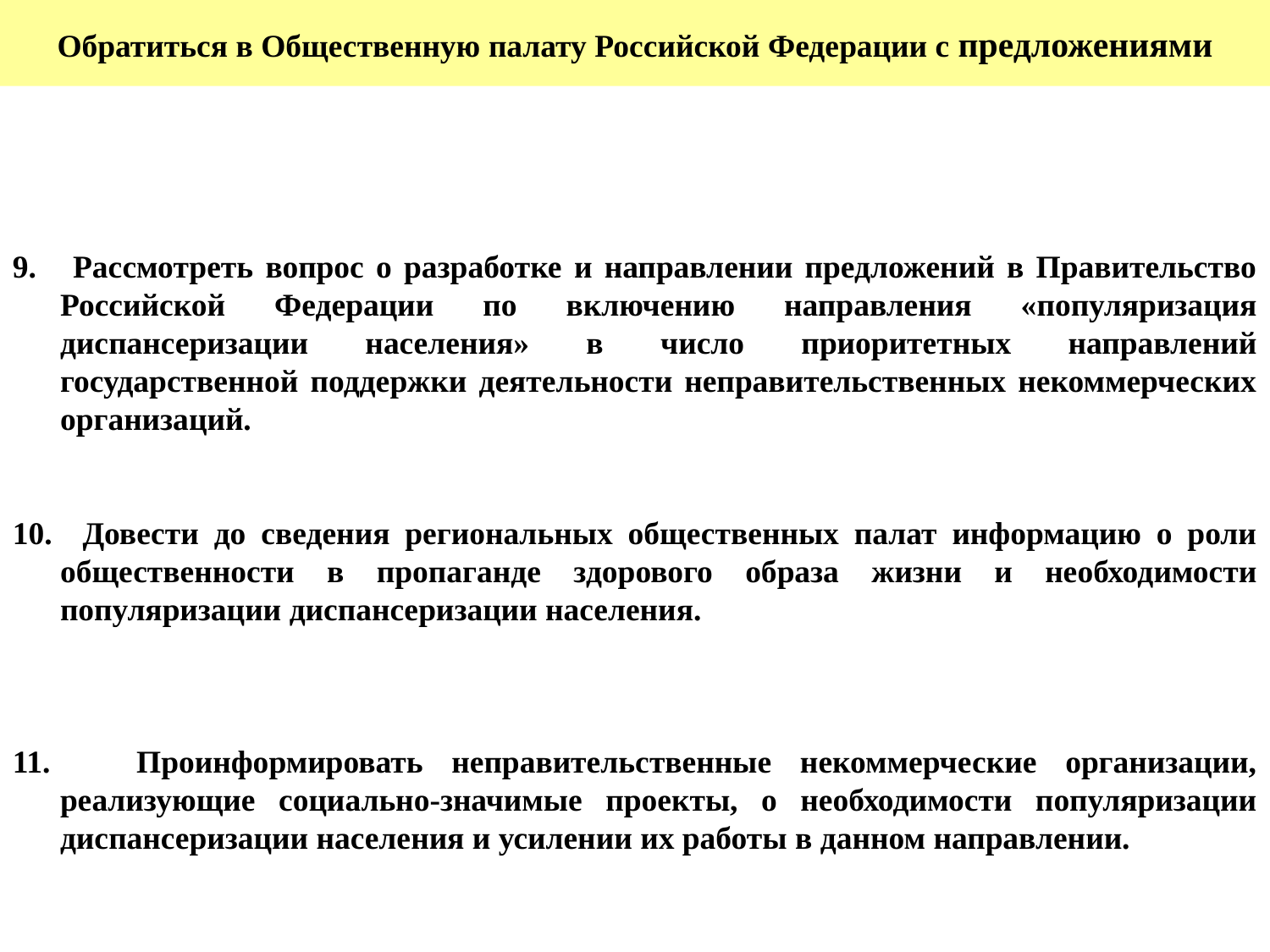

Обратиться в Общественную палату Российской Федерации с предложениями

9.   Рассмотреть вопрос о разработке и направлении предложений в Правительство Российской Федерации по включению направления «популяризация диспансеризации населения» в число приоритетных направлений государственной поддержки деятельности неправительственных некоммерческих организаций.

10.  Довести до сведения региональных общественных палат информацию о роли общественности в пропаганде здорового образа жизни и необходимости популяризации диспансеризации населения.

11.   Проинформировать неправительственные некоммерческие организации, реализующие социально-значимые проекты, о необходимости популяризации диспансеризации населения и усилении их работы в данном направлении.